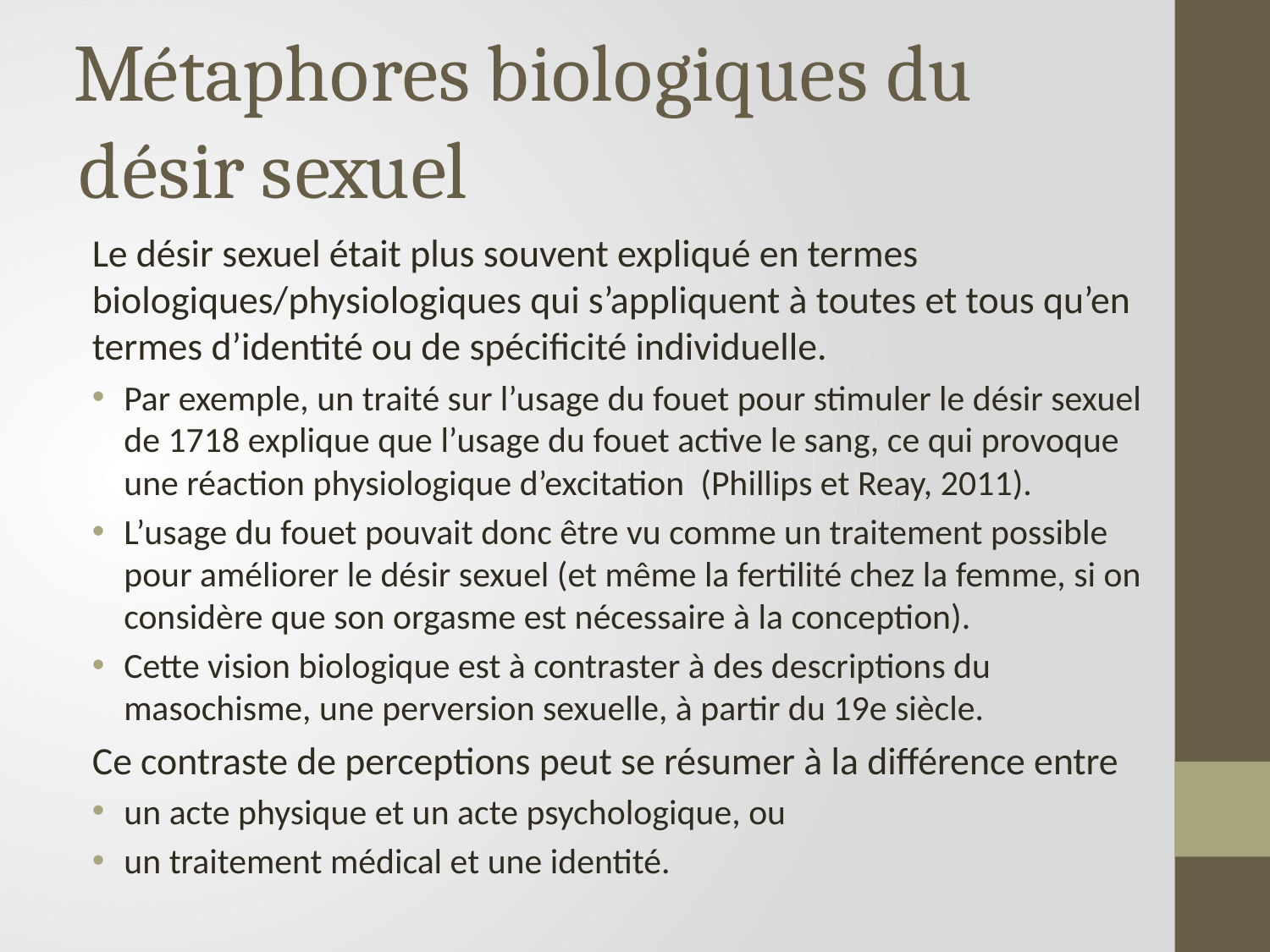

# Métaphores biologiques du désir sexuel
Le désir sexuel était plus souvent expliqué en termes biologiques/physiologiques qui s’appliquent à toutes et tous qu’en termes d’identité ou de spécificité individuelle.
Par exemple, un traité sur l’usage du fouet pour stimuler le désir sexuel de 1718 explique que l’usage du fouet active le sang, ce qui provoque une réaction physiologique d’excitation  (Phillips et Reay, 2011).
L’usage du fouet pouvait donc être vu comme un traitement possible pour améliorer le désir sexuel (et même la fertilité chez la femme, si on considère que son orgasme est nécessaire à la conception).
Cette vision biologique est à contraster à des descriptions du masochisme, une perversion sexuelle, à partir du 19e siècle.
Ce contraste de perceptions peut se résumer à la différence entre
un acte physique et un acte psychologique, ou
un traitement médical et une identité.